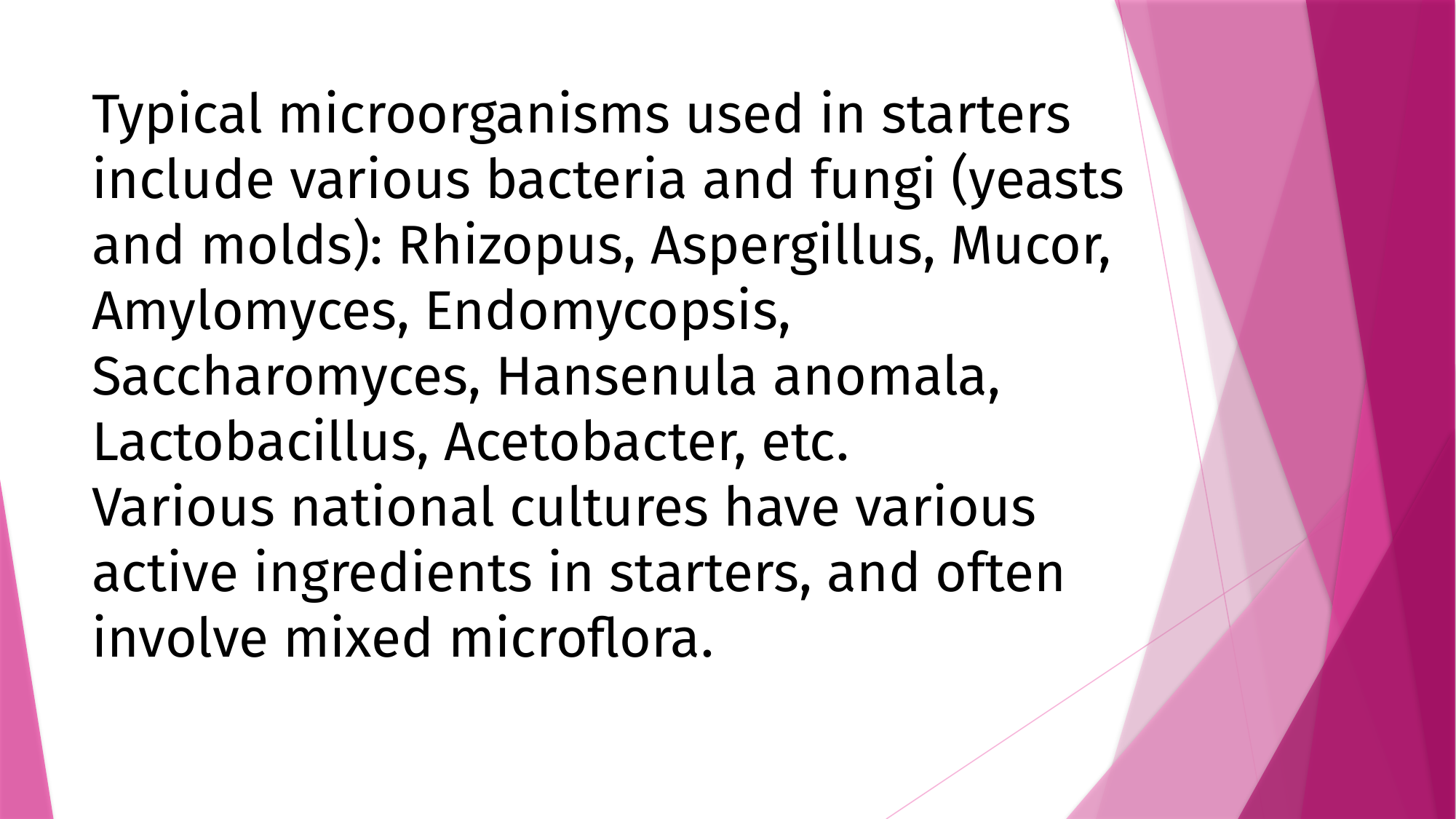

# Typical microorganisms used in starters include various bacteria and fungi (yeasts and molds): Rhizopus, Aspergillus, Mucor, Amylomyces, Endomycopsis, Saccharomyces, Hansenula anomala, Lactobacillus, Acetobacter, etc. Various national cultures have various active ingredients in starters, and often involve mixed microflora.